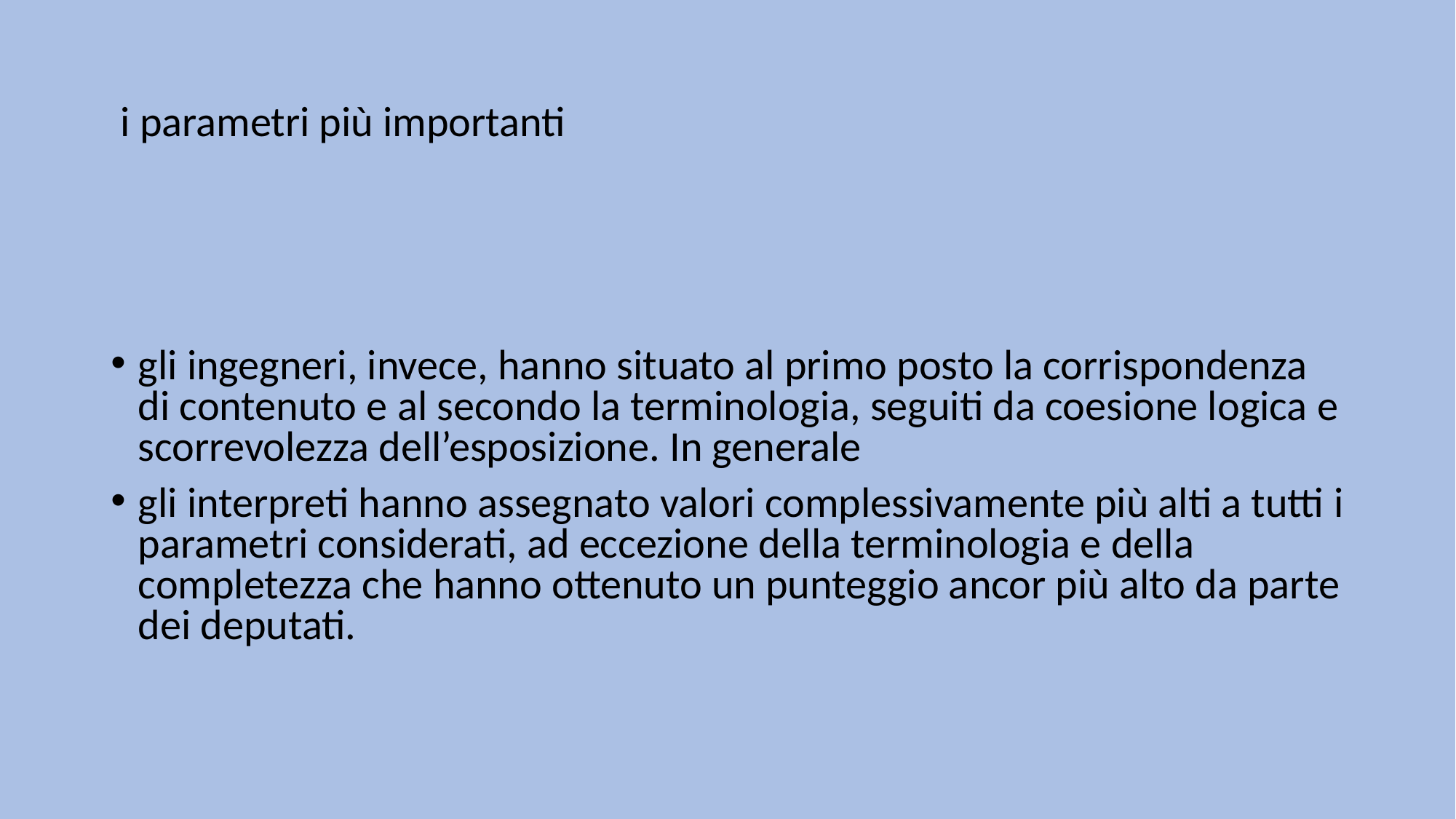

# i parametri più importanti
gli ingegneri, invece, hanno situato al primo posto la corrispondenza di contenuto e al secondo la terminologia, seguiti da coesione logica e scorrevolezza dell’esposizione. In generale
gli interpreti hanno assegnato valori complessivamente più alti a tutti i parametri considerati, ad eccezione della terminologia e della completezza che hanno ottenuto un punteggio ancor più alto da parte dei deputati.